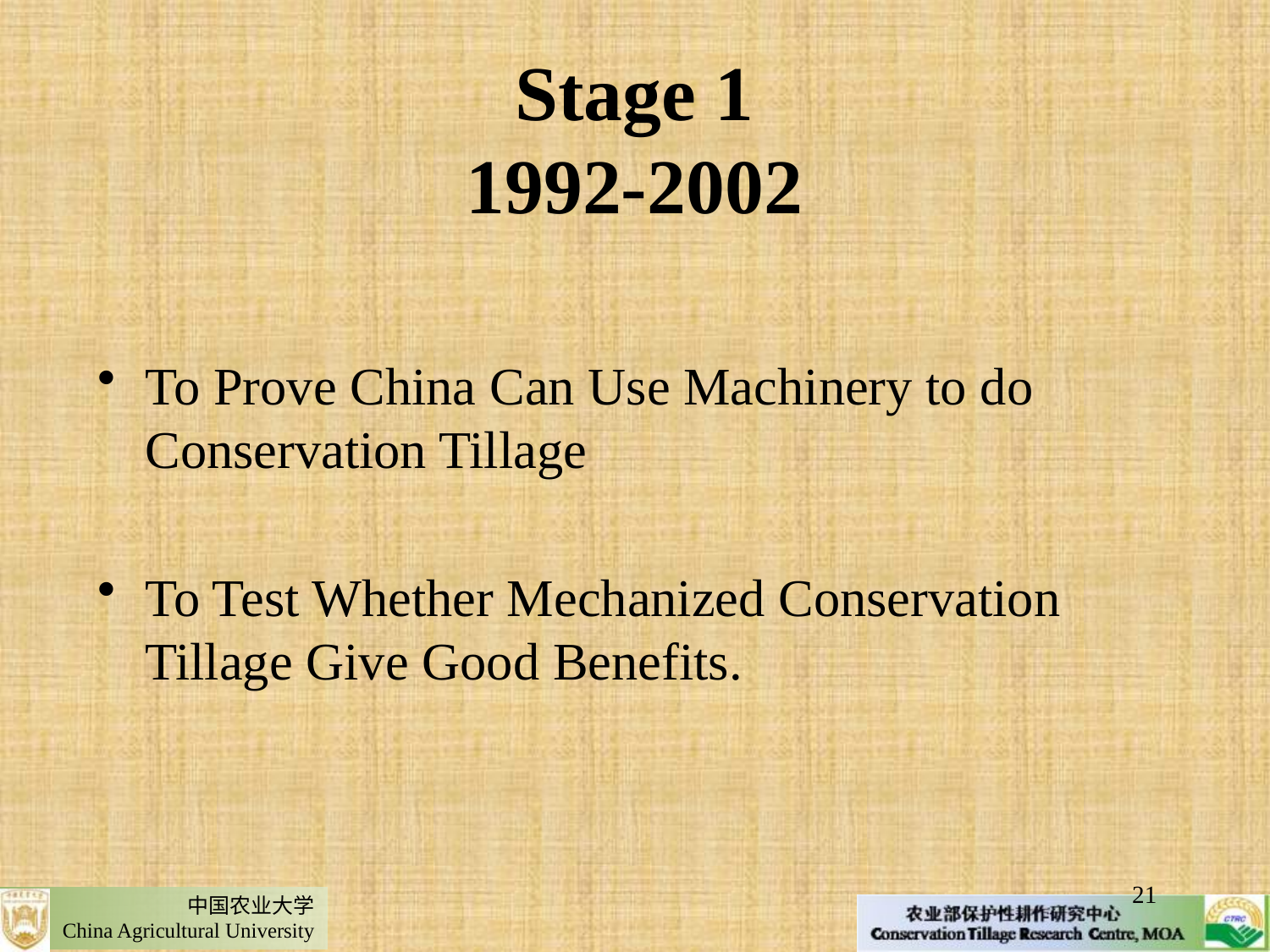

# Stage 1 1992-2002
To Prove China Can Use Machinery to do Conservation Tillage

To Test Whether Mechanized Conservation Tillage Give Good Benefits.
21